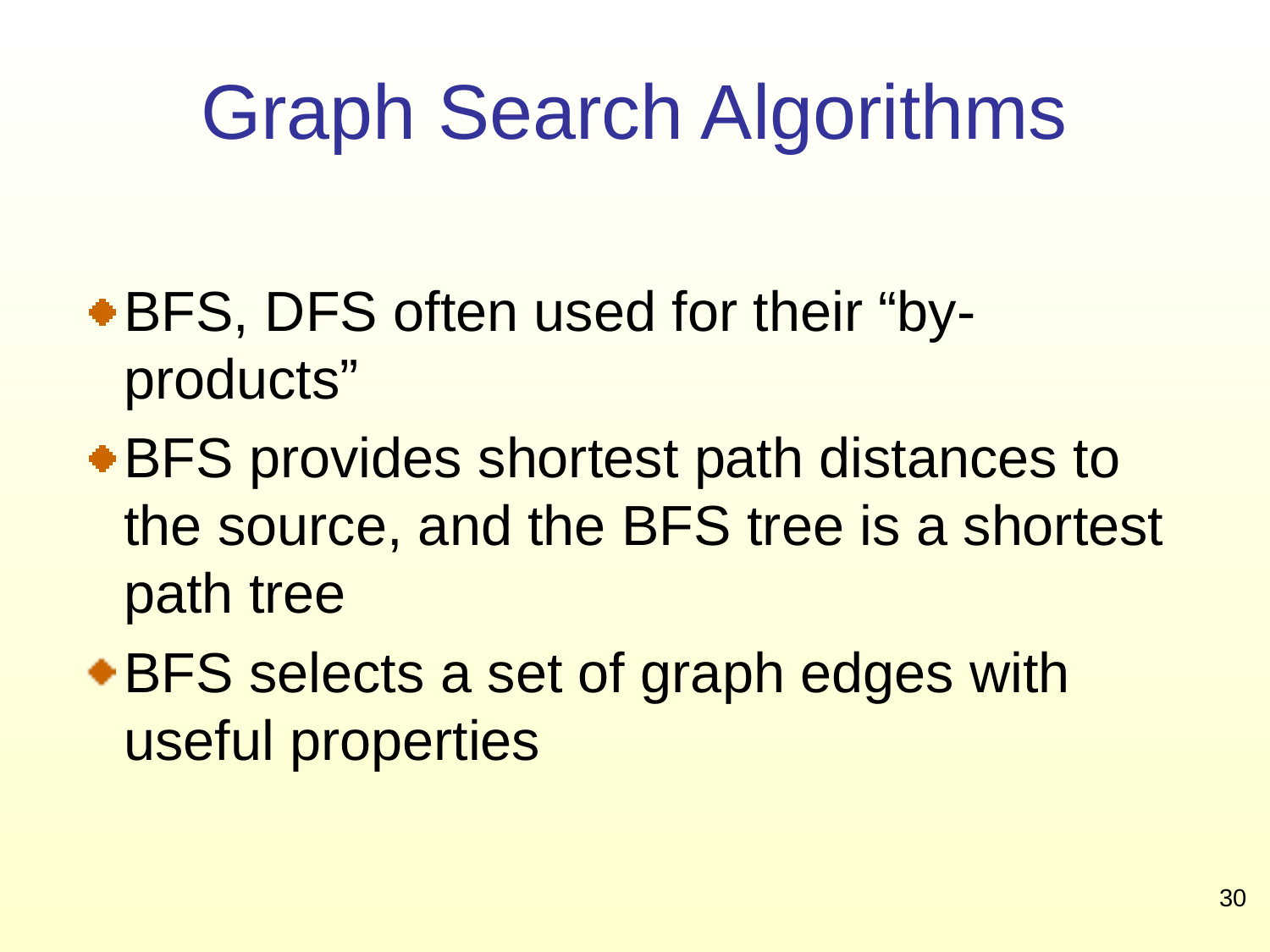

# Graph Search Algorithms
BFS, DFS often used for their “by-products”
BFS provides shortest path distances to the source, and the BFS tree is a shortest path tree
BFS selects a set of graph edges with useful properties
30